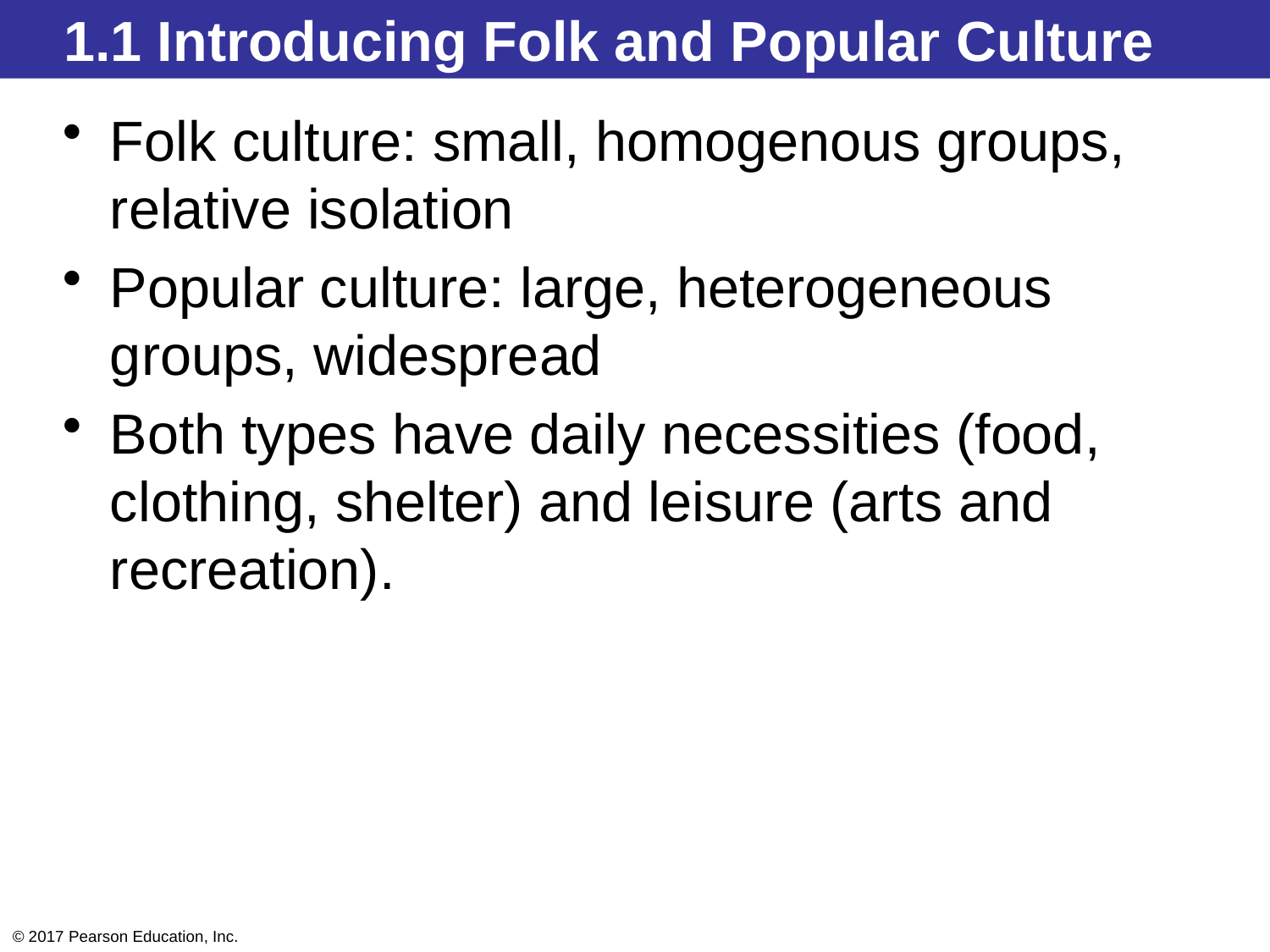

1.1 Introducing Folk and Popular Culture
Folk culture: small, homogenous groups, relative isolation
Popular culture: large, heterogeneous groups, widespread
Both types have daily necessities (food, clothing, shelter) and leisure (arts and recreation).